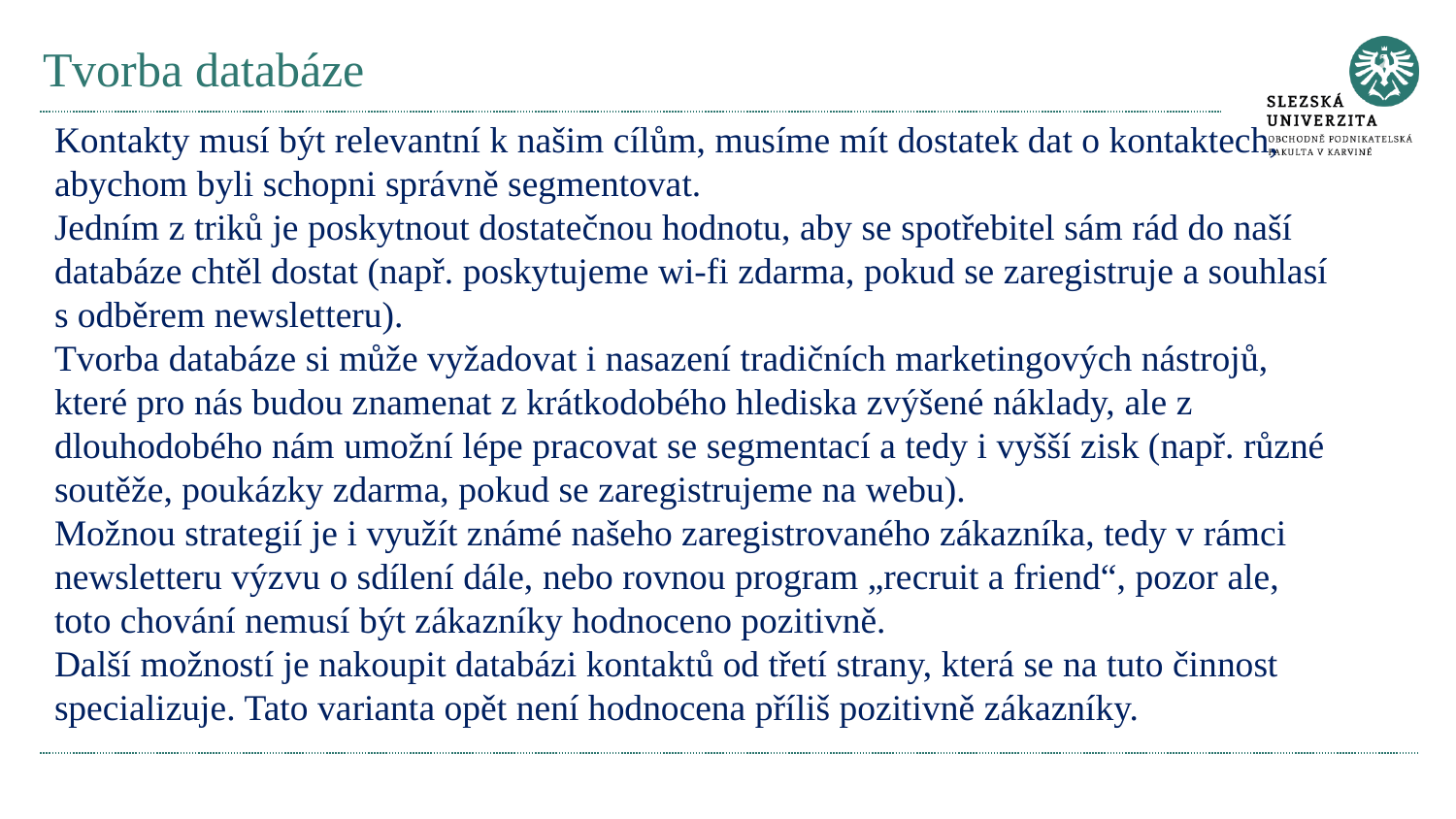

# Tvorba databáze
Kontakty musí být relevantní k našim cílům, musíme mít dostatek dat o kontaktech, abychom byli schopni správně segmentovat.
Jedním z triků je poskytnout dostatečnou hodnotu, aby se spotřebitel sám rád do naší databáze chtěl dostat (např. poskytujeme wi-fi zdarma, pokud se zaregistruje a souhlasí s odběrem newsletteru).
Tvorba databáze si může vyžadovat i nasazení tradičních marketingových nástrojů, které pro nás budou znamenat z krátkodobého hlediska zvýšené náklady, ale z dlouhodobého nám umožní lépe pracovat se segmentací a tedy i vyšší zisk (např. různé soutěže, poukázky zdarma, pokud se zaregistrujeme na webu).
Možnou strategií je i využít známé našeho zaregistrovaného zákazníka, tedy v rámci newsletteru výzvu o sdílení dále, nebo rovnou program „recruit a friend“, pozor ale, toto chování nemusí být zákazníky hodnoceno pozitivně.
Další možností je nakoupit databázi kontaktů od třetí strany, která se na tuto činnost specializuje. Tato varianta opět není hodnocena příliš pozitivně zákazníky.